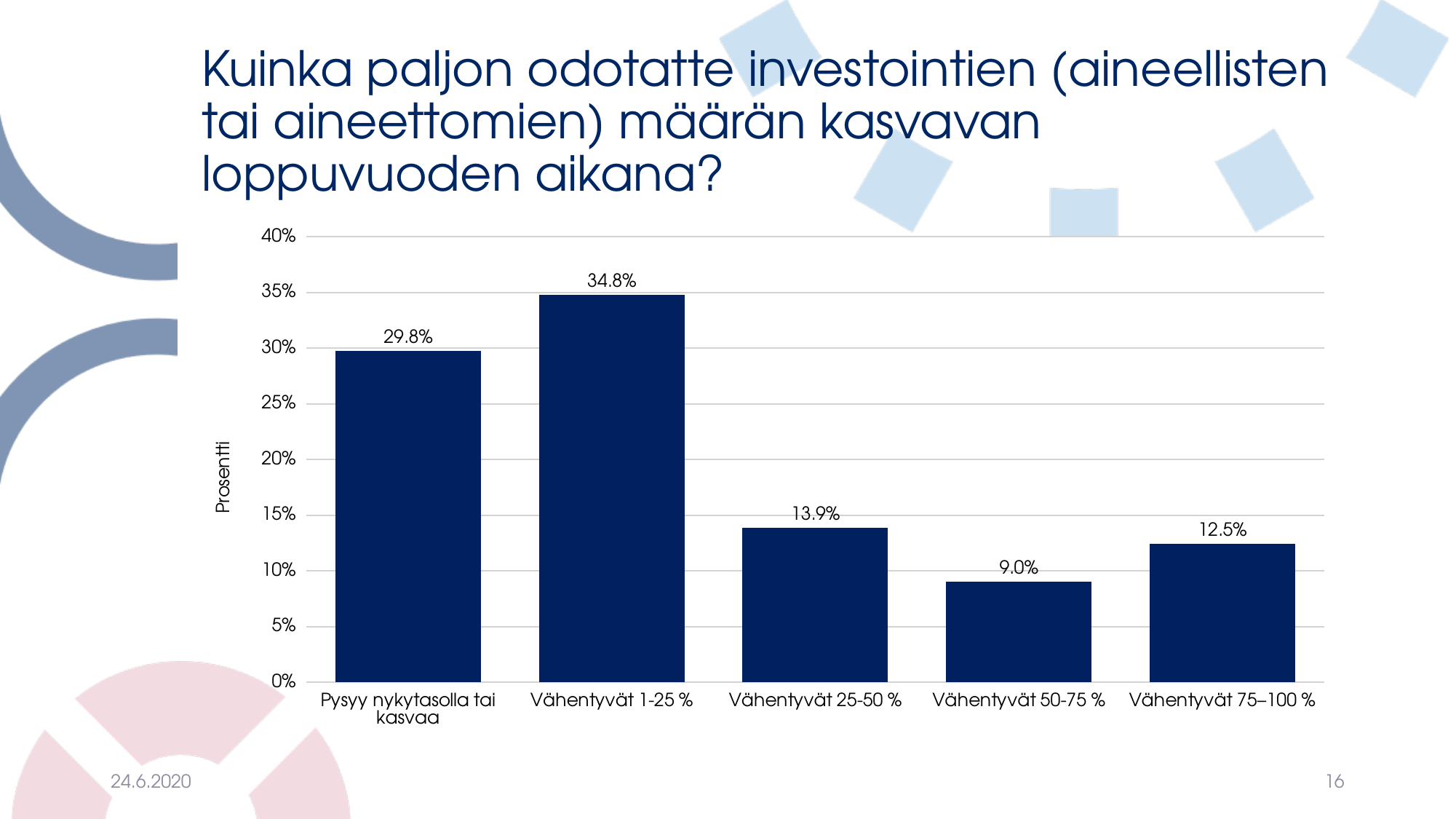

# Kuinka paljon odotatte investointien (aineellisten tai aineettomien) määrän kasvavan loppuvuoden aikana?

### Chart

| Category |  |
|---|---|
| Pysyy nykytasolla tai kasvaa | 0.297907949790795 |
| Vähentyvät 1-25 % | 0.34811715481171546 |
| Vähentyvät 25-50 % | 0.1389121338912134 |
| Vähentyvät 50-75 % | 0.09037656903765691 |
| Vähentyvät 75–100 % | 0.12468619246861926 |
24.6.2020

16